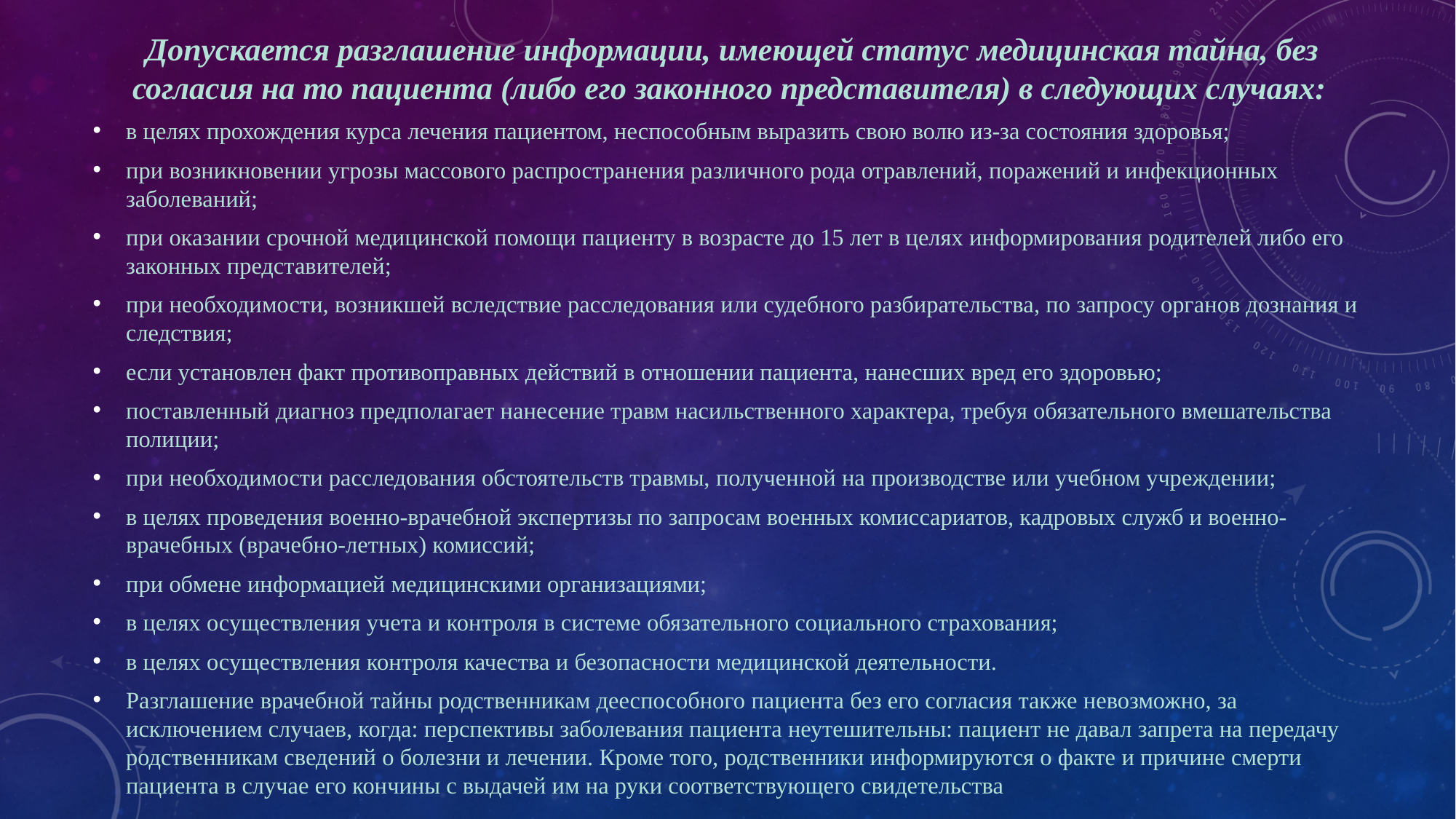

Допускается разглашение информации, имеющей статус медицинская тайна, без согласия на то пациента (либо его законного представителя) в следующих случаях:
в целях прохождения курса лечения пациентом, неспособным выразить свою волю из-за состояния здоровья;
при возникновении угрозы массового распространения различного рода отравлений, поражений и инфекционных заболеваний;
при оказании срочной медицинской помощи пациенту в возрасте до 15 лет в целях информирования родителей либо его законных представителей;
при необходимости, возникшей вследствие расследования или судебного разбирательства, по запросу органов дознания и следствия;
если установлен факт противоправных действий в отношении пациента, нанесших вред его здоровью;
поставленный диагноз предполагает нанесение травм насильственного характера, требуя обязательного вмешательства полиции;
при необходимости расследования обстоятельств травмы, полученной на производстве или учебном учреждении;
в целях проведения военно-врачебной экспертизы по запросам военных комиссариатов, кадровых служб и военно-врачебных (врачебно-летных) комиссий;
при обмене информацией медицинскими организациями;
в целях осуществления учета и контроля в системе обязательного социального страхования;
в целях осуществления контроля качества и безопасности медицинской деятельности.
Разглашение врачебной тайны родственникам дееспособного пациента без его согласия также невозможно, за исключением случаев, когда: перспективы заболевания пациента неутешительны: пациент не давал запрета на передачу родственникам сведений о болезни и лечении. Кроме того, родственники информируются о факте и причине смерти пациента в случае его кончины с выдачей им на руки соответствующего свидетельства